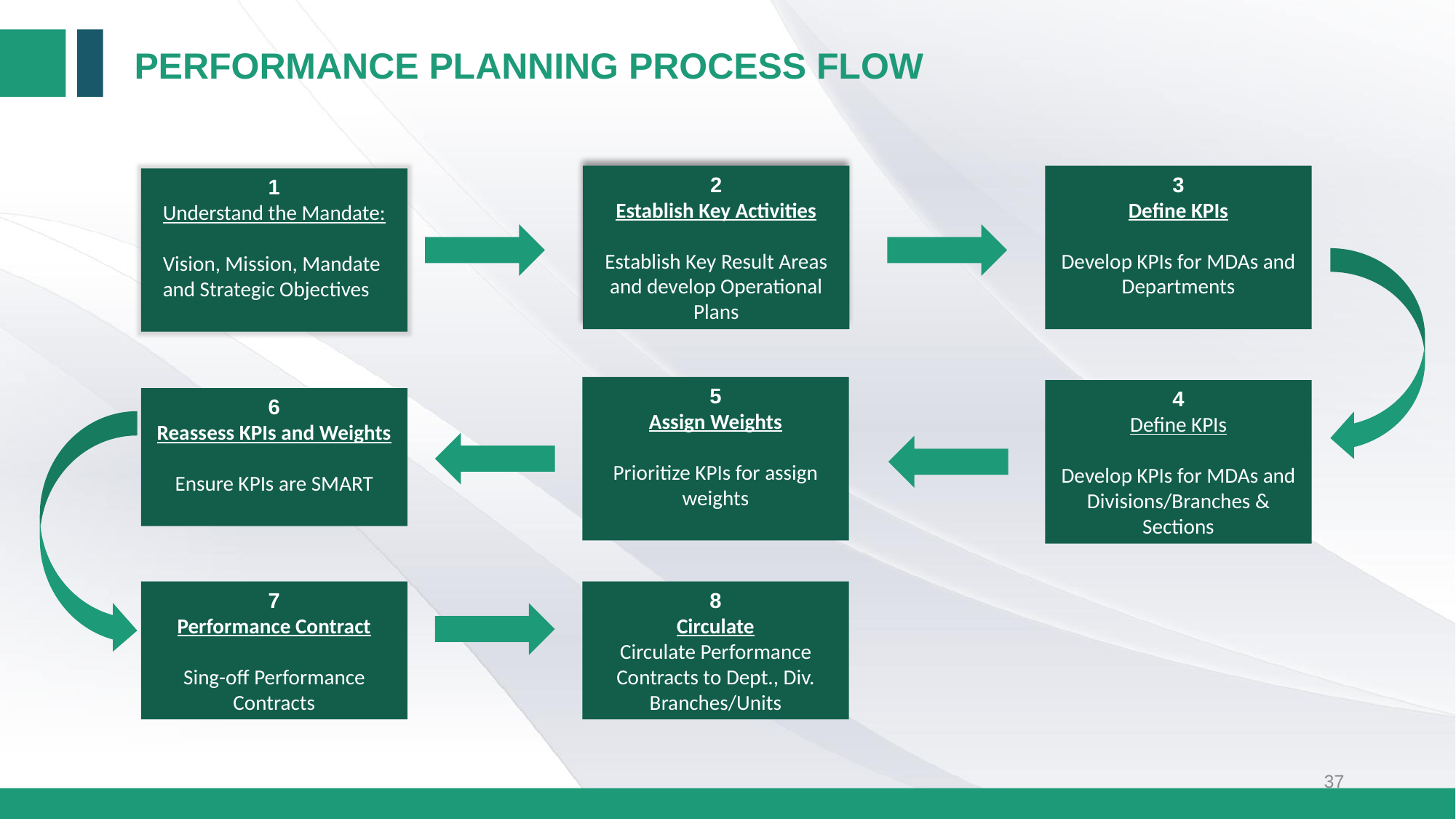

PERFORMANCE PLANNING PROCESS FLOW
2
Establish Key Activities

Establish Key Result Areas and develop Operational Plans
3
Define KPIs

Develop KPIs for MDAs and Departments

1
Understand the Mandate:

Vision, Mission, Mandate and Strategic Objectives

5
Assign Weights

Prioritize KPIs for assign weights

4
Define KPIs

Develop KPIs for MDAs and Divisions/Branches & Sections
6
Reassess KPIs and Weights

Ensure KPIs are SMART

8
Circulate
Circulate Performance Contracts to Dept., Div. Branches/Units
7
Performance Contract

Sing-off Performance Contracts

37